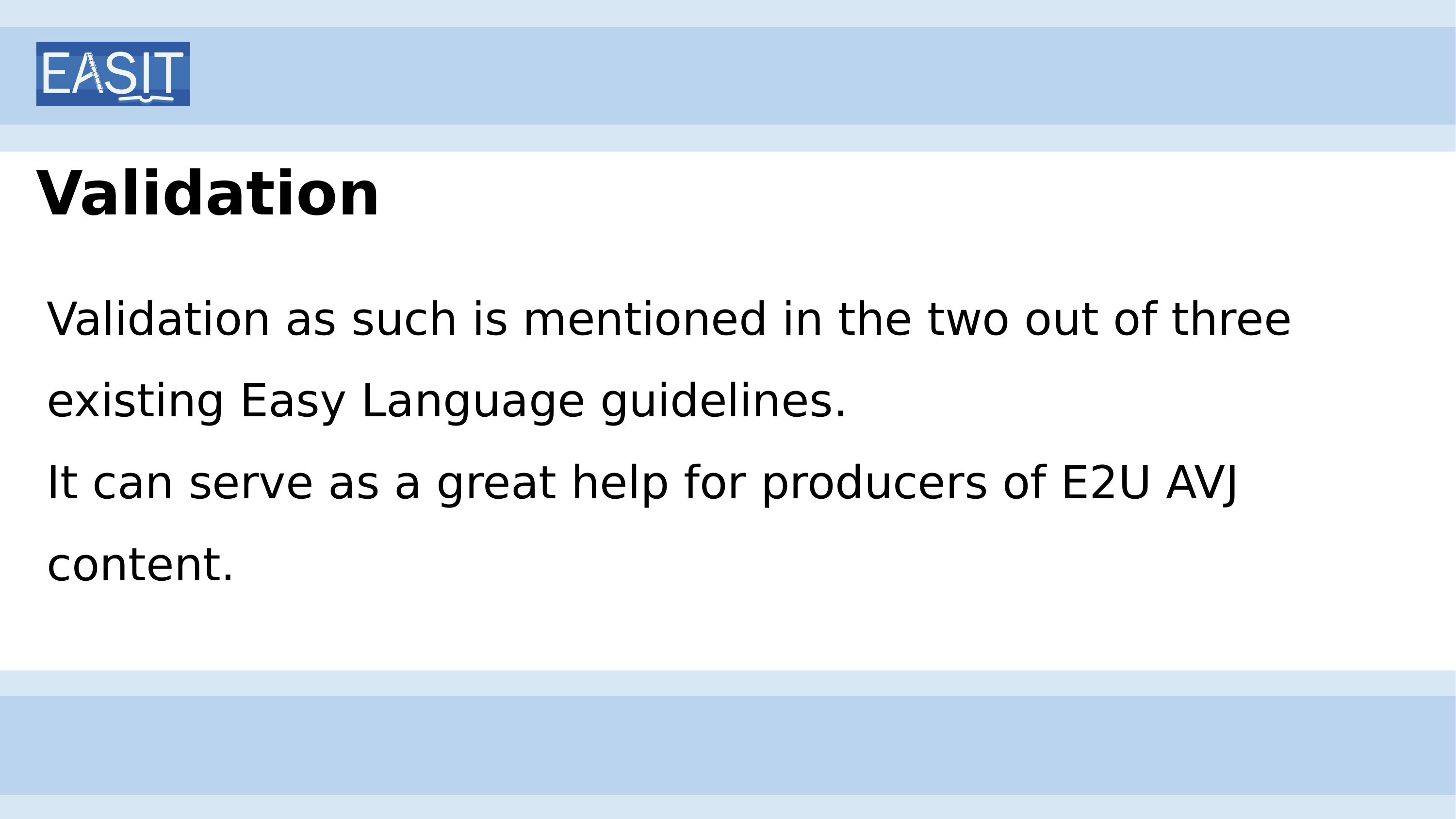

# Validation
Validation as such is mentioned in the two out of three existing Easy Language guidelines.
It can serve as a great help for producers of E2U AVJ content.